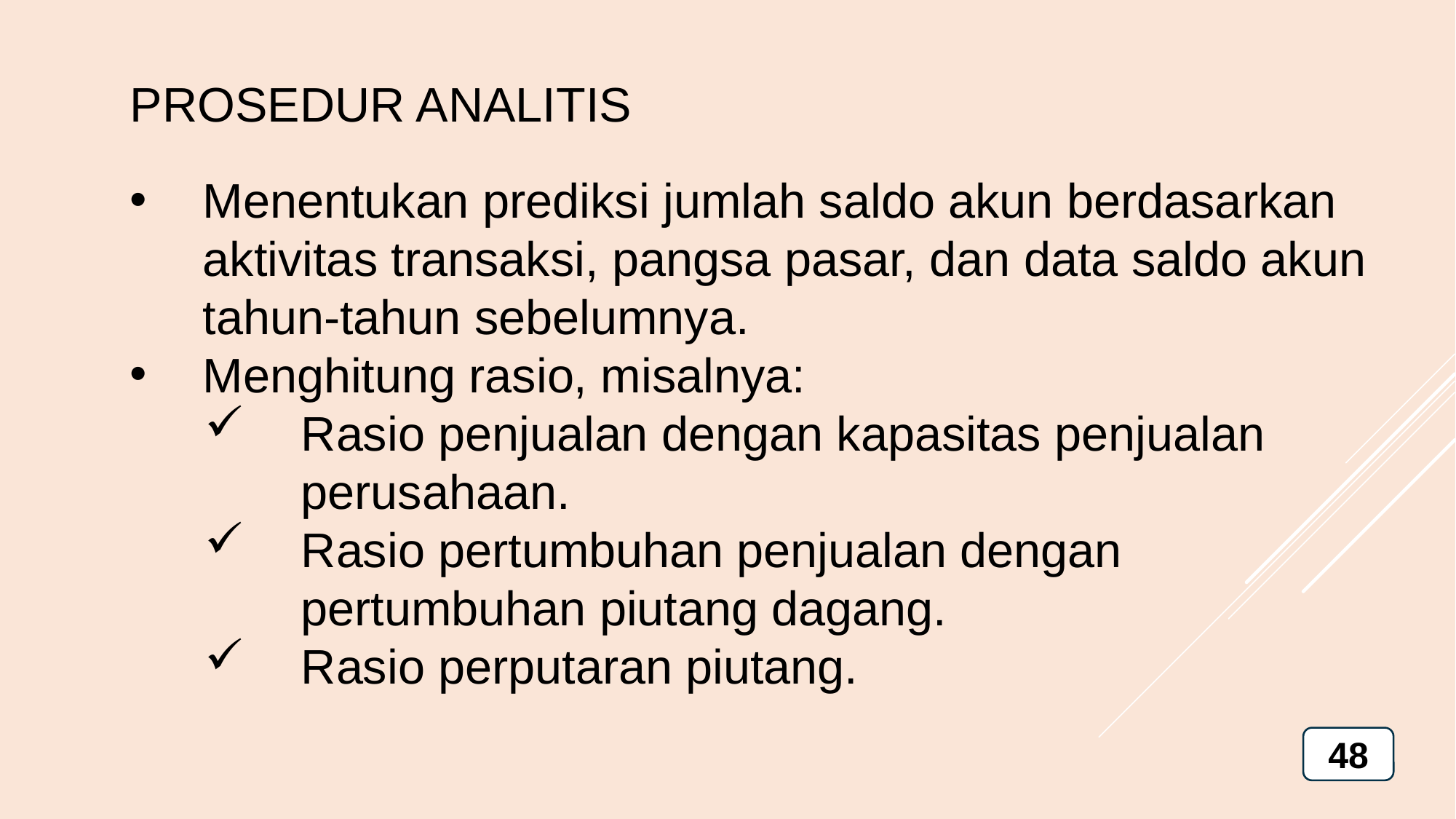

PROSEDUR ANALITIS
Menentukan prediksi jumlah saldo akun berdasarkan aktivitas transaksi, pangsa pasar, dan data saldo akun tahun-tahun sebelumnya.
Menghitung rasio, misalnya:
Rasio penjualan dengan kapasitas penjualan perusahaan.
Rasio pertumbuhan penjualan dengan pertumbuhan piutang dagang.
Rasio perputaran piutang.